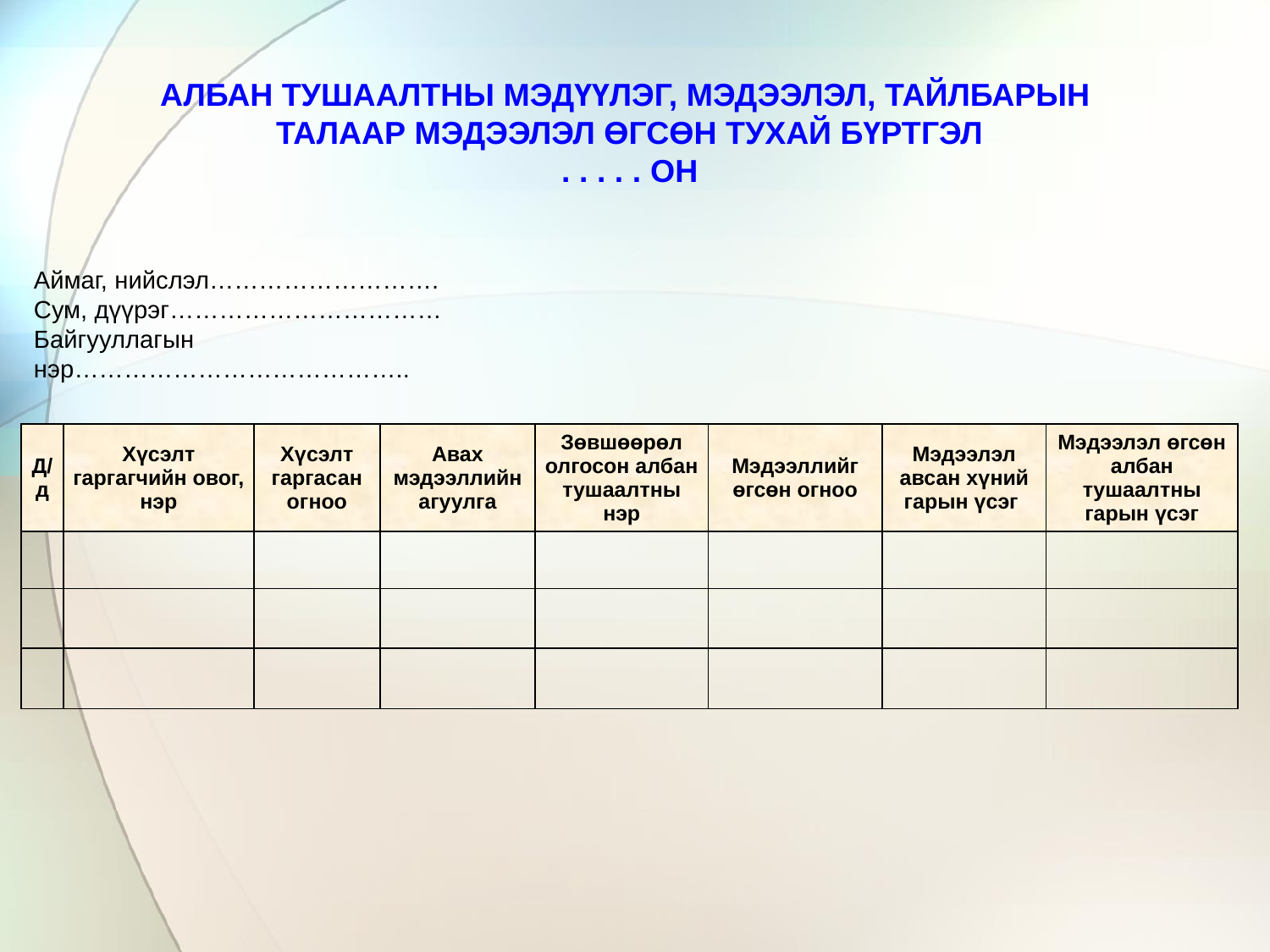

# АЛБАН ТУШААЛТНЫ МЭДҮҮЛЭГ, МЭДЭЭЛЭЛ, ТАЙЛБАРЫН ТАЛААР МЭДЭЭЛЭЛ ӨГСӨН ТУХАЙ БҮРТГЭЛ . . . . . ОН
Аймаг, нийслэл……………………….
Сум, дүүрэг……………………………
Байгууллагын нэр…………………………………..

| Д/д | Хүсэлт гаргагчийн овог, нэр | Хүсэлт гаргасан огноо | Авах мэдээллийн агуулга | Зөвшөөрөл олгосон албан тушаалтны нэр | Мэдээллийг өгсөн огноо | Мэдээлэл авсан хүний гарын үсэг | Мэдээлэл өгсөн албан тушаалтны гарын үсэг |
| --- | --- | --- | --- | --- | --- | --- | --- |
|  |  |  |  |  |  |  |  |
|  |  |  |  |  |  |  |  |
|  |  |  |  |  |  |  |  |